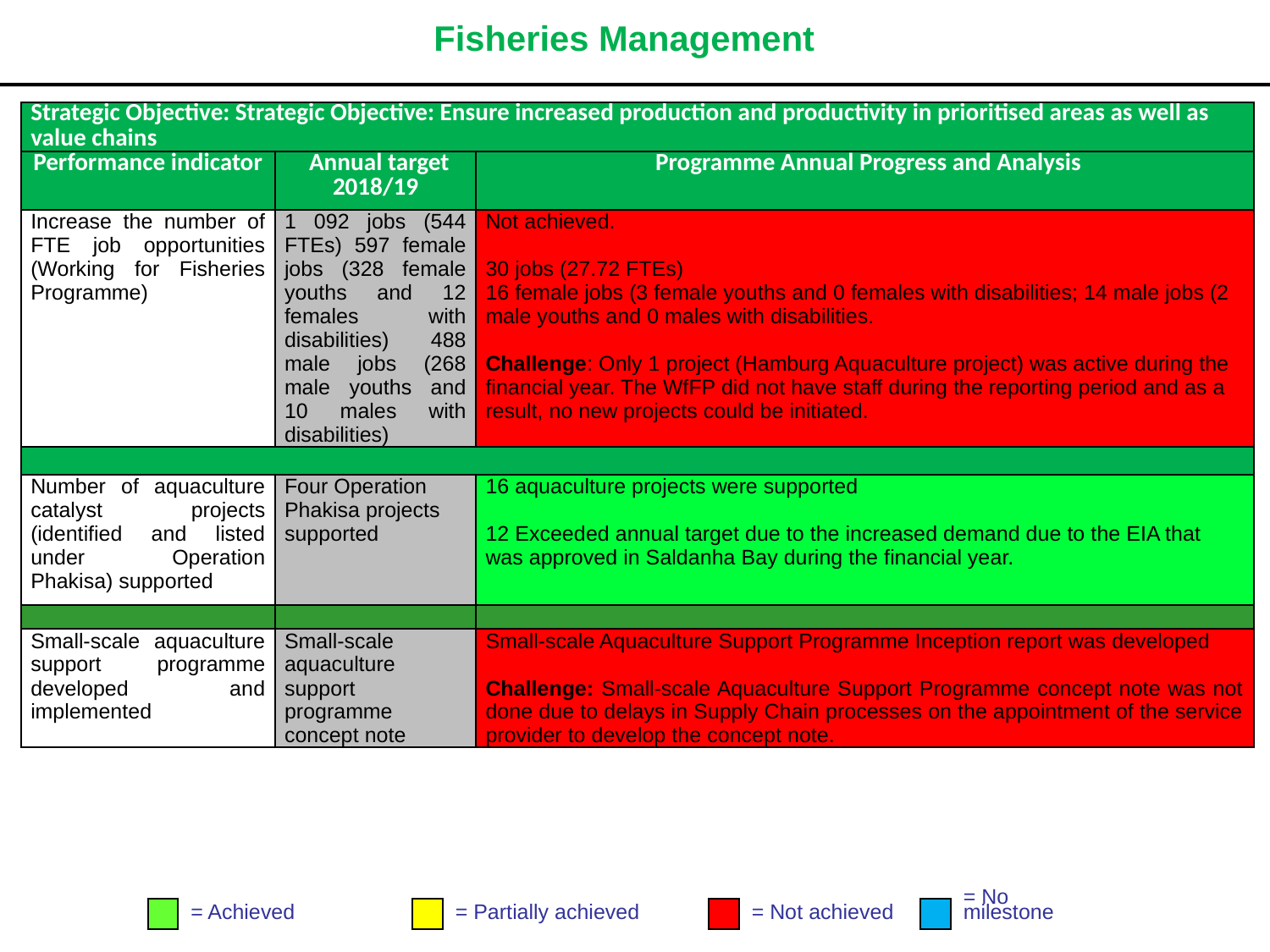

# Fisheries Management

| Strategic Objective: Strategic Objective: Ensure increased production and productivity in prioritised areas as well as value chains |  |  |
| --- | --- | --- |
| Performance indicator | Annual target 2018/19 | Programme Annual Progress and Analysis |
| Increase the number of FTE job opportunities (Working for Fisheries Programme) | 1 092 jobs (544 FTEs) 597 female jobs (328 female youths and 12 females with disabilities) 488 male jobs (268 male youths and 10 males with disabilities) | Not achieved.   30 jobs (27.72 FTEs) 16 female jobs (3 female youths and 0 females with disabilities; 14 male jobs (2 male youths and 0 males with disabilities. Challenge: Only 1 project (Hamburg Aquaculture project) was active during the financial year. The WfFP did not have staff during the reporting period and as a result, no new projects could be initiated. |
|  |  |  |
| Number of aquaculture catalyst projects (identified and listed under Operation Phakisa) supported | Four Operation Phakisa projects supported | 16 aquaculture projects were supported 12 Exceeded annual target due to the increased demand due to the EIA that was approved in Saldanha Bay during the financial year. |
|  |  |  |
| Small-scale aquaculture support programme developed and implemented | Small-scale aquaculture support programme concept note | Small-scale Aquaculture Support Programme Inception report was developed Challenge: Small-scale Aquaculture Support Programme concept note was not done due to delays in Supply Chain processes on the appointment of the service provider to develop the concept note. |
= Achieved
= Partially achieved
= Not achieved

= No
milestone